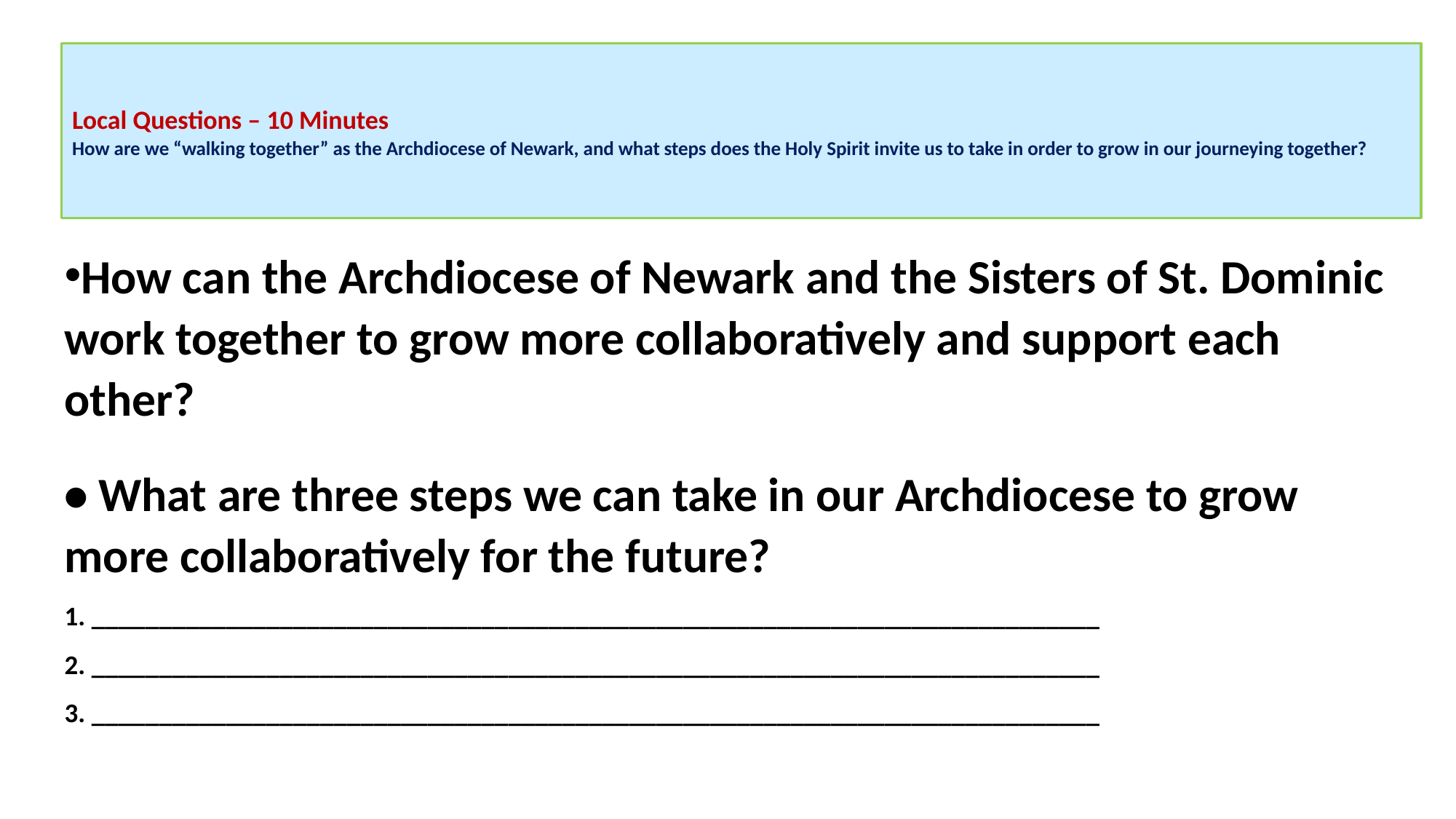

# Local Questions – 10 Minutes How are we “walking together” as the Archdiocese of Newark, and what steps does the Holy Spirit invite us to take in order to grow in our journeying together?
 How can the Archdiocese of Newark and the Sisters of St. Dominic work together to grow more collaboratively and support each other?

• What are three steps we can take in our Archdiocese to grow more collaboratively for the future?
1. ___________________________________________________________________________
2. ___________________________________________________________________________
3. ___________________________________________________________________________